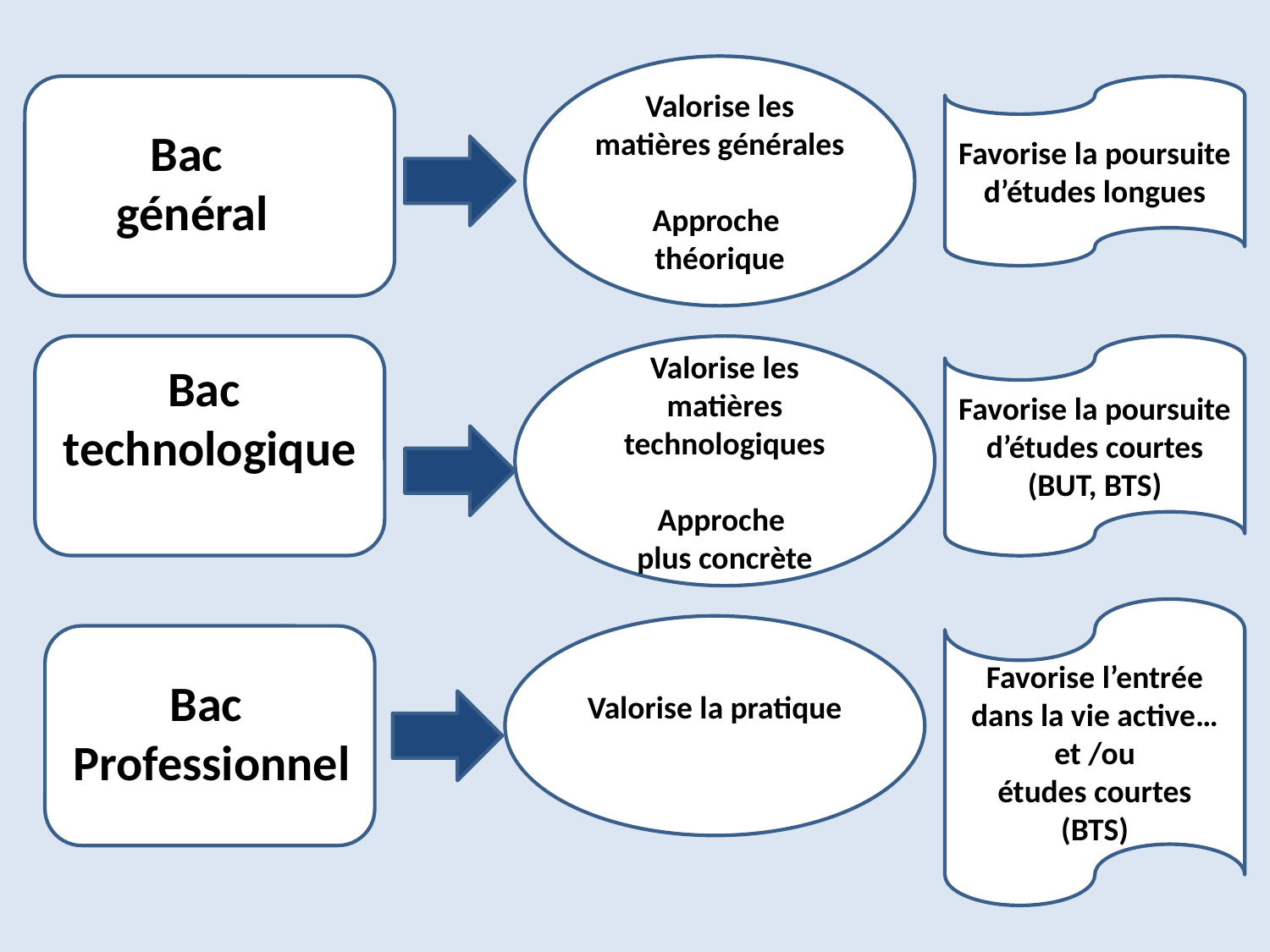

Valorise les matières générales

Approche
théorique

Favorise la poursuite d’études longues
Bac
général

Bac
technologique

Valorise les matières technologiques

Approche
plus concrète
Favorise la poursuite d’études courtes
(BUT, BTS)

Favorise l’entrée dans la vie active…
et /ou
études courtes
(BTS)
Valorise la pratique

Bac
Professionnel